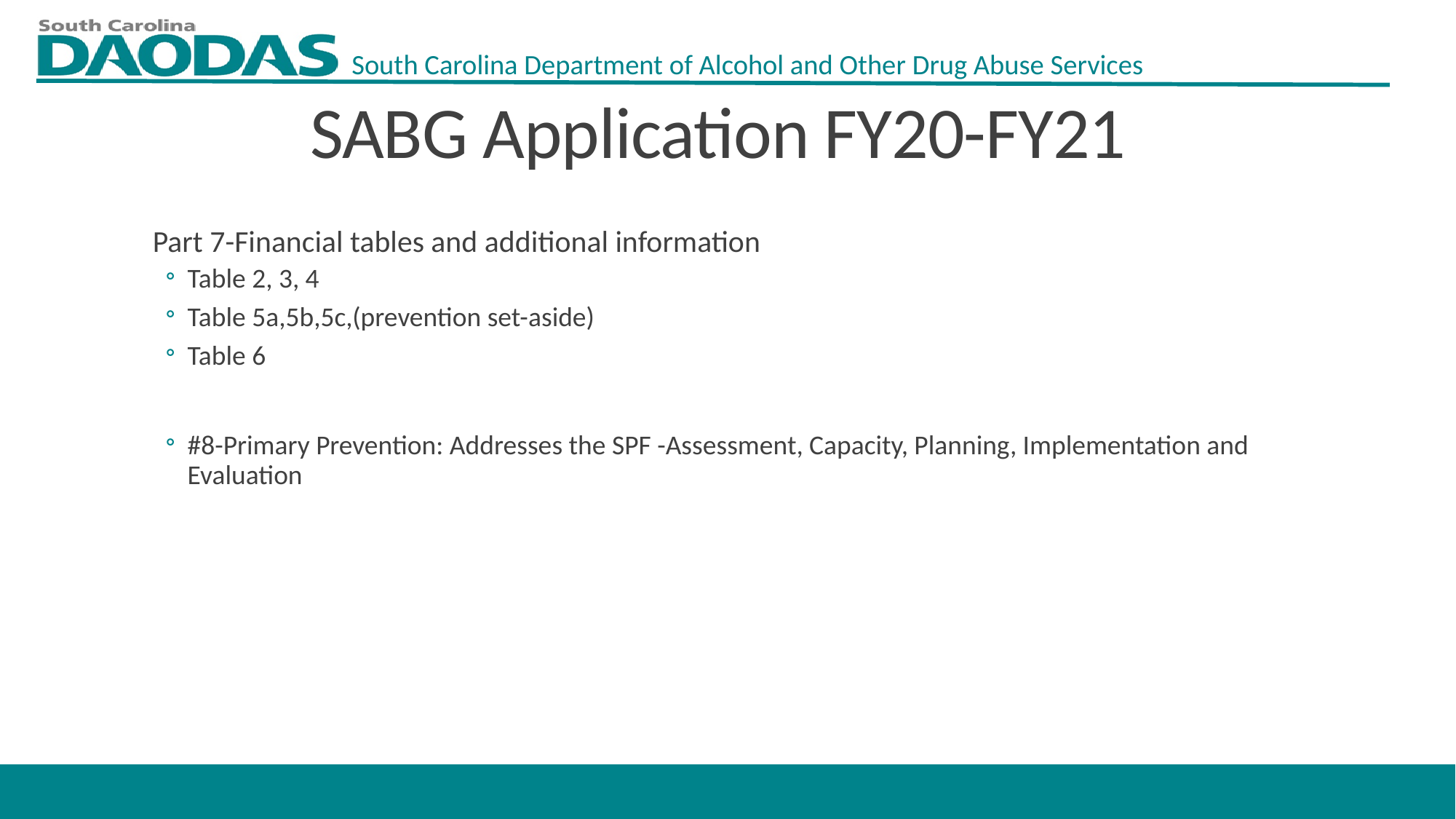

SABG Application FY20-FY21
Part 7-Financial tables and additional information
Table 2, 3, 4
Table 5a,5b,5c,(prevention set-aside)
Table 6

#8-Primary Prevention: Addresses the SPF -Assessment, Capacity, Planning, Implementation and Evaluation